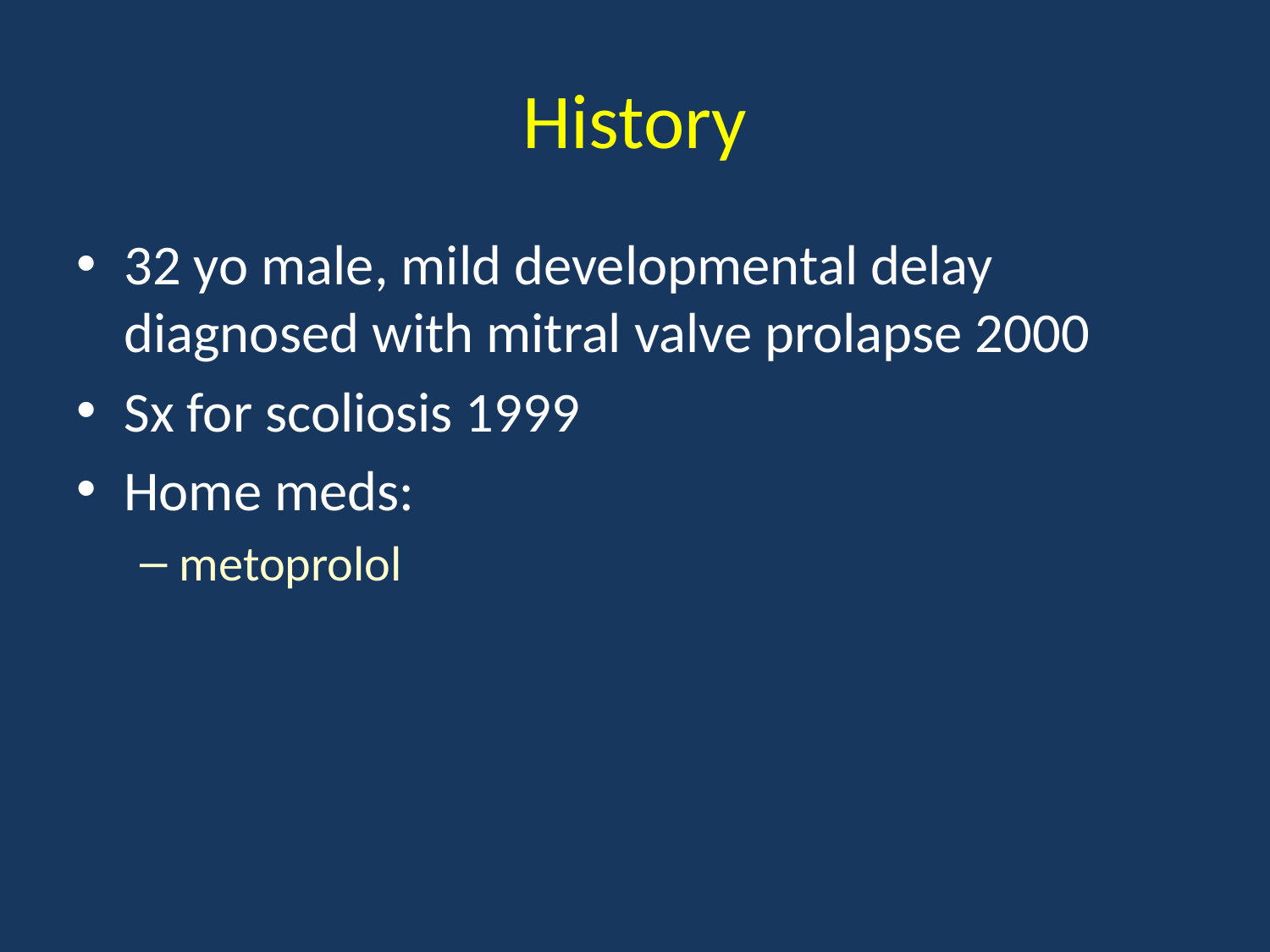

# History
32 yo male, mild developmental delay diagnosed with mitral valve prolapse 2000
Sx for scoliosis 1999
Home meds:
metoprolol